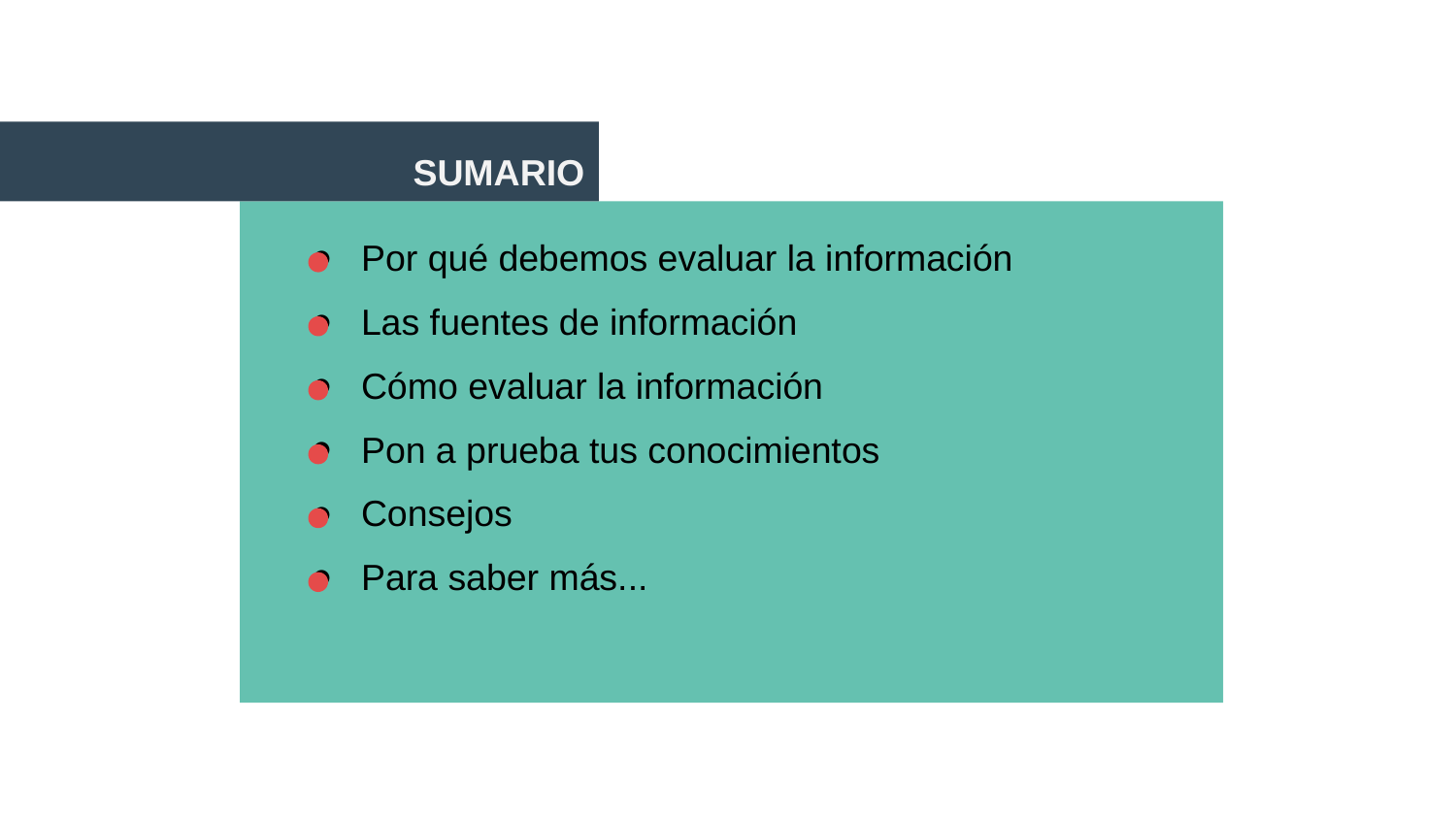

SUMARIO

Por qué debemos evaluar la información
Las fuentes de información
Cómo evaluar la información
Pon a prueba tus conocimientos
Consejos
Para saber más...